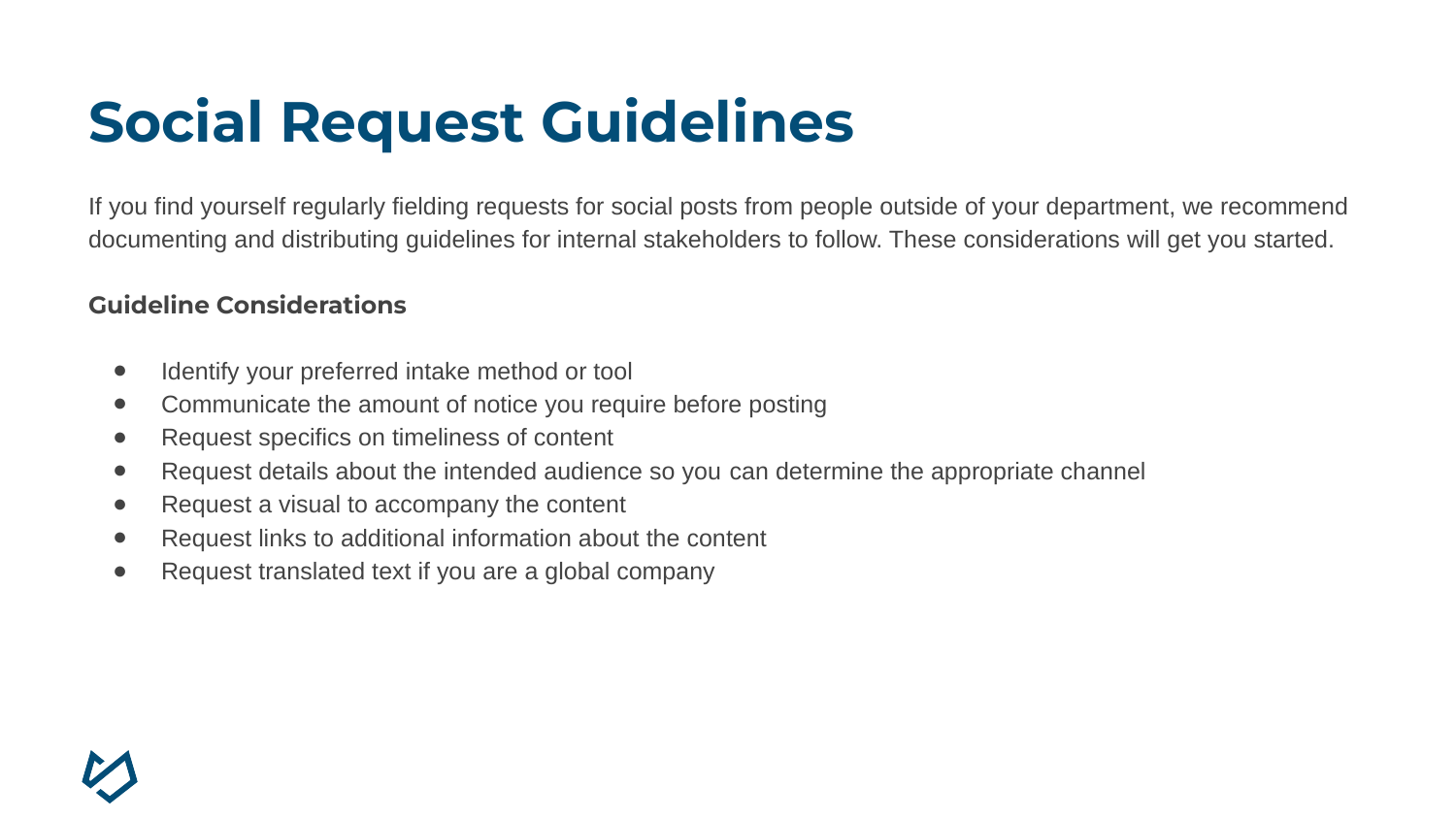

# Social Request Guidelines
If you find yourself regularly fielding requests for social posts from people outside of your department, we recommend documenting and distributing guidelines for internal stakeholders to follow. These considerations will get you started.
Guideline Considerations
Identify your preferred intake method or tool
Communicate the amount of notice you require before posting
Request specifics on timeliness of content
Request details about the intended audience so you can determine the appropriate channel
Request a visual to accompany the content
Request links to additional information about the content
Request translated text if you are a global company